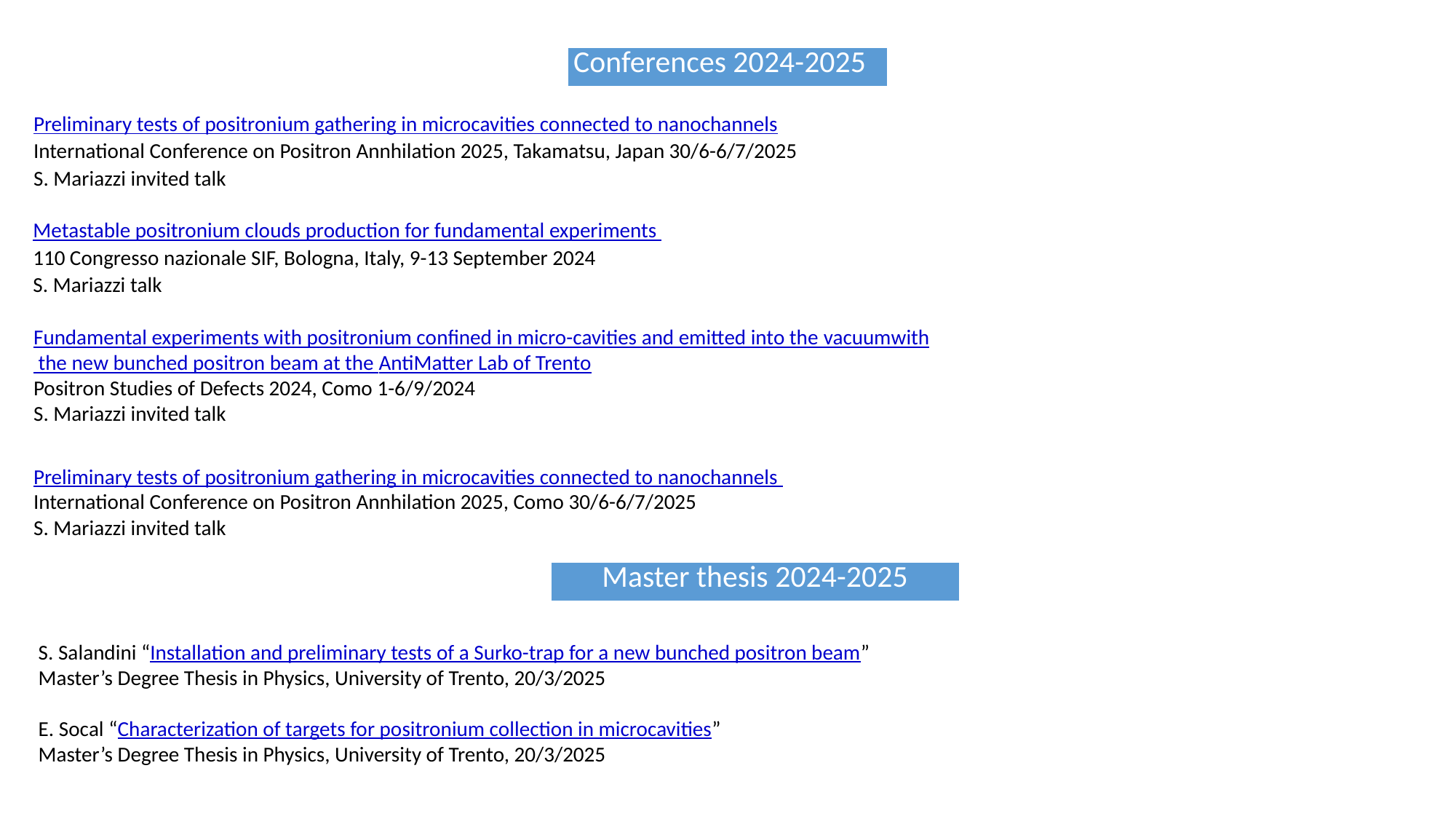

| Conferences 2024-2025 |
| --- |
Preliminary tests of positronium gathering in microcavities connected to nanochannels
International Conference on Positron Annhilation 2025, Takamatsu, Japan 30/6-6/7/2025
S. Mariazzi invited talk
Metastable positronium clouds production for fundamental experiments
110 Congresso nazionale SIF, Bologna, Italy, 9-13 September 2024
S. Mariazzi talk
Fundamental experiments with positronium confined in micro-cavities and emitted into the vacuumwith the new bunched positron beam at the AntiMatter Lab of Trento
Positron Studies of Defects 2024, Como 1-6/9/2024
S. Mariazzi invited talk
Preliminary tests of positronium gathering in microcavities connected to nanochannels
International Conference on Positron Annhilation 2025, Como 30/6-6/7/2025
S. Mariazzi invited talk
| Master thesis 2024-2025 |
| --- |
S. Salandini “Installation and preliminary tests of a Surko-trap for a new bunched positron beam”
Master’s Degree Thesis in Physics, University of Trento, 20/3/2025

E. Socal “Characterization of targets for positronium collection in microcavities”
Master’s Degree Thesis in Physics, University of Trento, 20/3/2025